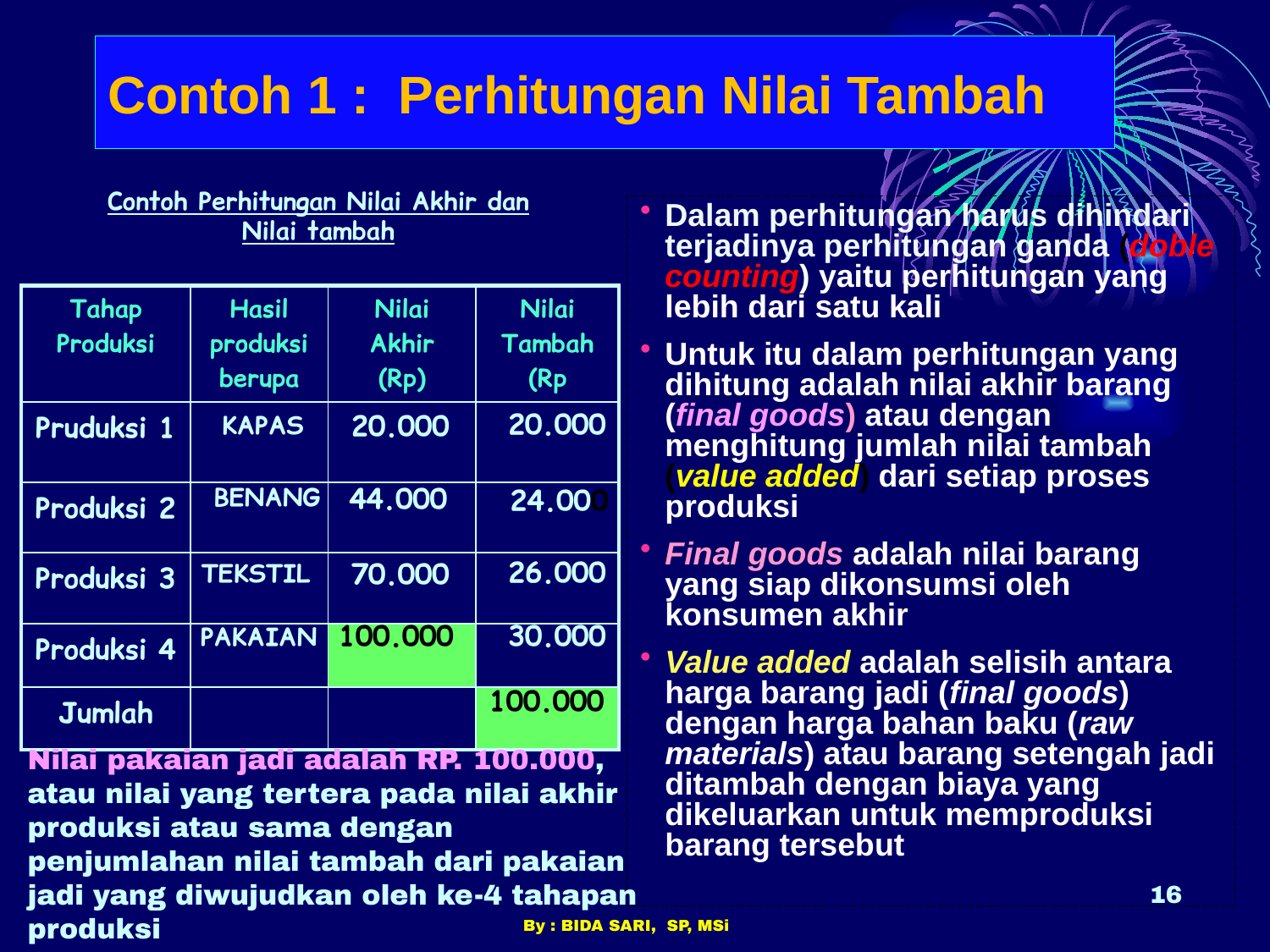

# Contoh 1 :  Perhitungan Nilai Tambah
Contoh Perhitungan Nilai Akhir dan
Nilai tambah
Dalam perhitungan harus dihindari terjadinya perhitungan ganda (doble counting) yaitu perhitungan yang lebih dari satu kali
Untuk itu dalam perhitungan yang dihitung adalah nilai akhir barang (final goods) atau dengan menghitung jumlah nilai tambah (value added) dari setiap proses produksi
Final goods adalah nilai barang yang siap dikonsumsi oleh konsumen akhir
Value added adalah selisih antara harga barang jadi (final goods) dengan harga bahan baku (raw materials) atau barang setengah jadi ditambah dengan biaya yang dikeluarkan untuk memproduksi barang tersebut
| Tahap Produksi | Hasil produksi berupa | Nilai Akhir (Rp) | Nilai Tambah (Rp |
| --- | --- | --- | --- |
| Pruduksi 1 |  |  |  |
| Produksi 2 |  |  |  |
| Produksi 3 |  |  |  |
| Produksi 4 |  |  |  |
| Jumlah |  |  |  |
20.000
20.000
KAPAS
44.000
BENANG
24.000
26.000
70.000
TEKSTIL

100.000
30.000
PAKAIAN
100.000

Nilai pakaian jadi adalah RP. 100.000, atau nilai yang tertera pada nilai akhir produksi atau sama dengan penjumlahan nilai tambah dari pakaian jadi yang diwujudkan oleh ke-4 tahapan produksi

16
By : BIDA SARI,  SP, MSi